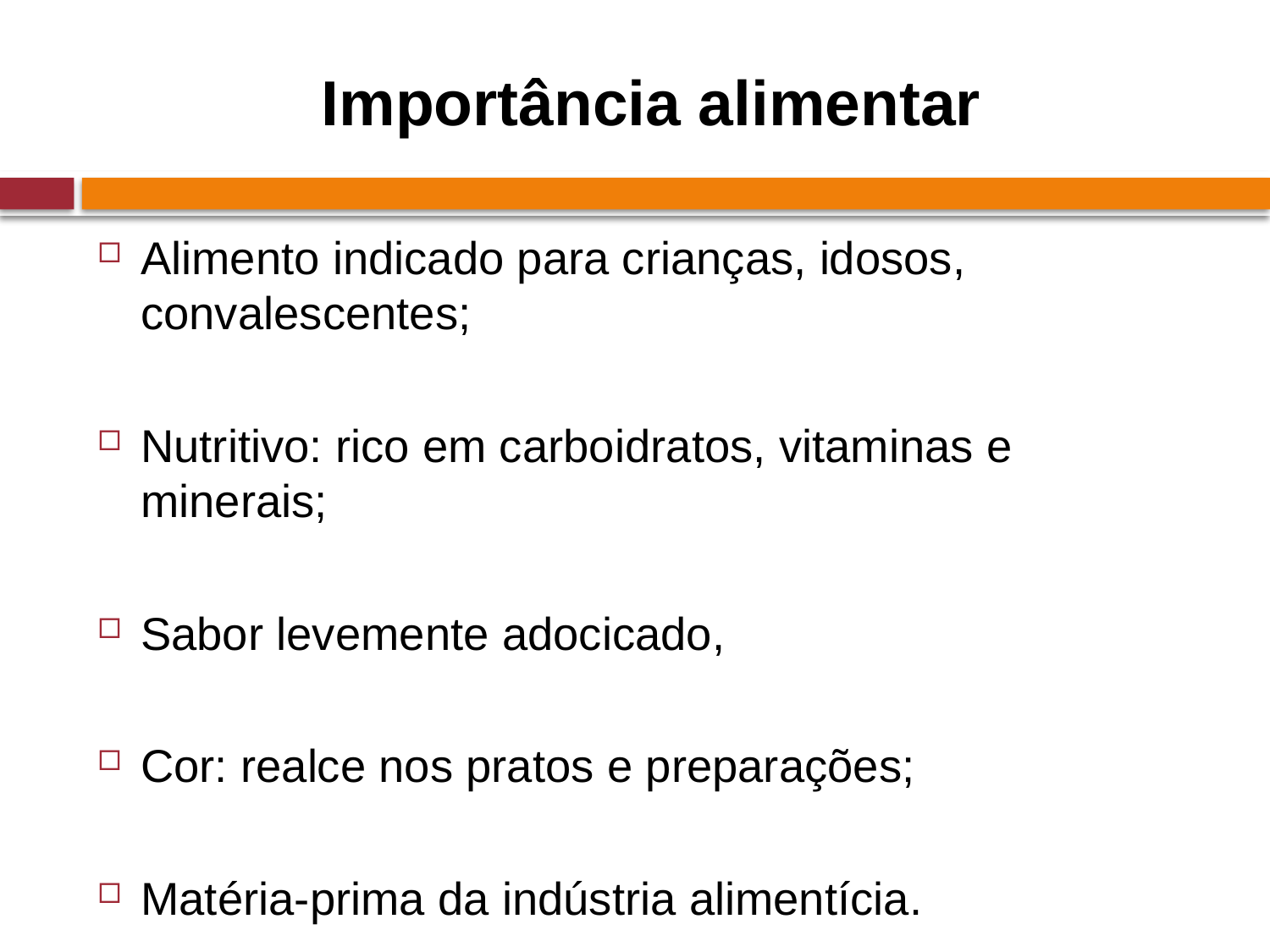

# Importância alimentar
Alimento indicado para crianças, idosos, convalescentes;

Nutritivo: rico em carboidratos, vitaminas e minerais;

Sabor levemente adocicado,

Cor: realce nos pratos e preparações;

Matéria-prima da indústria alimentícia.